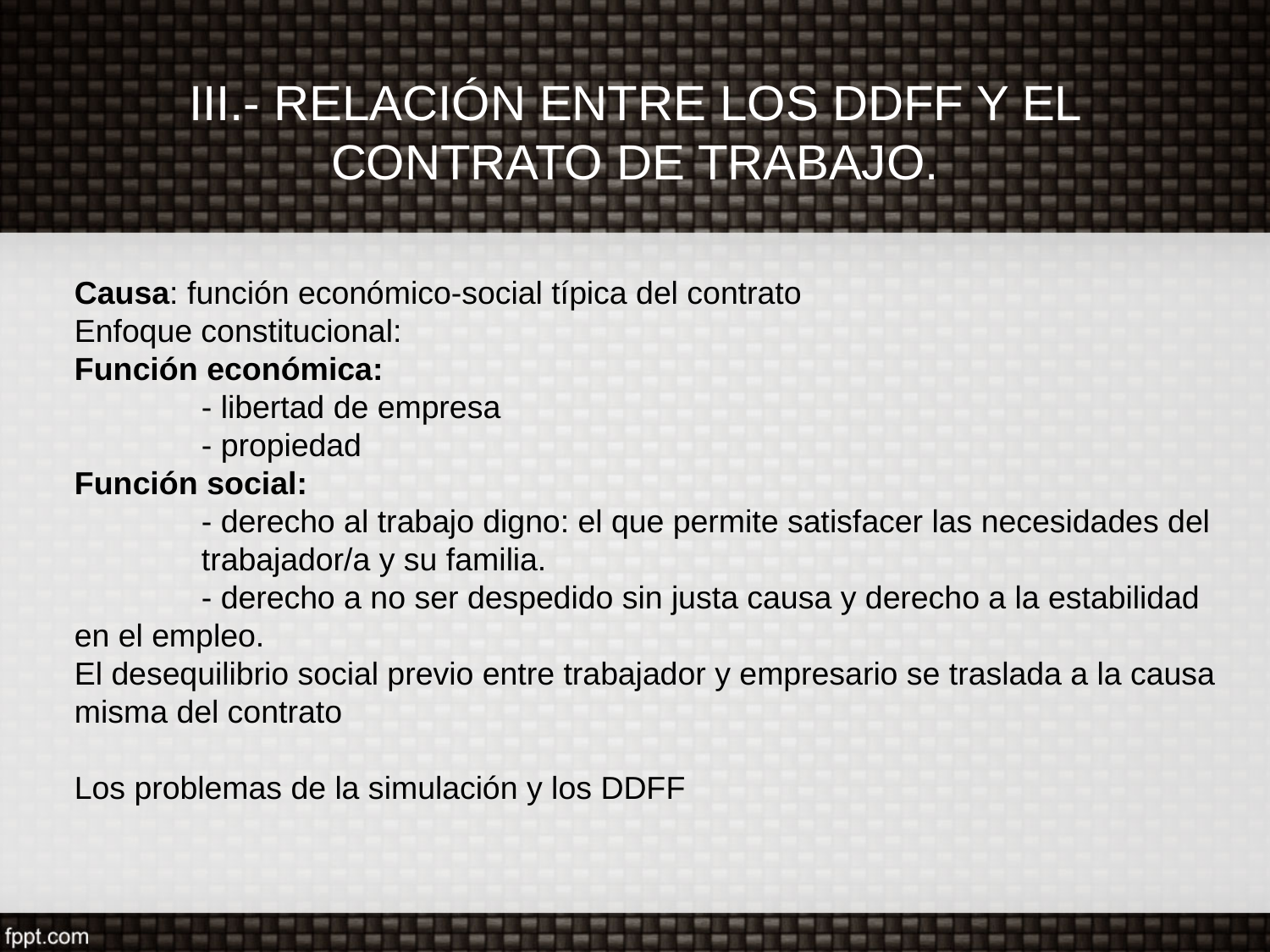

# III.- RELACIÓN ENTRE LOS DDFF Y EL CONTRATO DE TRABAJO.

Causa: función económico-social típica del contrato
Enfoque constitucional:
Función económica:
	- libertad de empresa
	- propiedad
Función social:
	- derecho al trabajo digno: el que permite satisfacer las necesidades del 	trabajador/a y su familia.
	- derecho a no ser despedido sin justa causa y derecho a la estabilidad 	en el empleo.
El desequilibrio social previo entre trabajador y empresario se traslada a la causa misma del contrato

Los problemas de la simulación y los DDFF